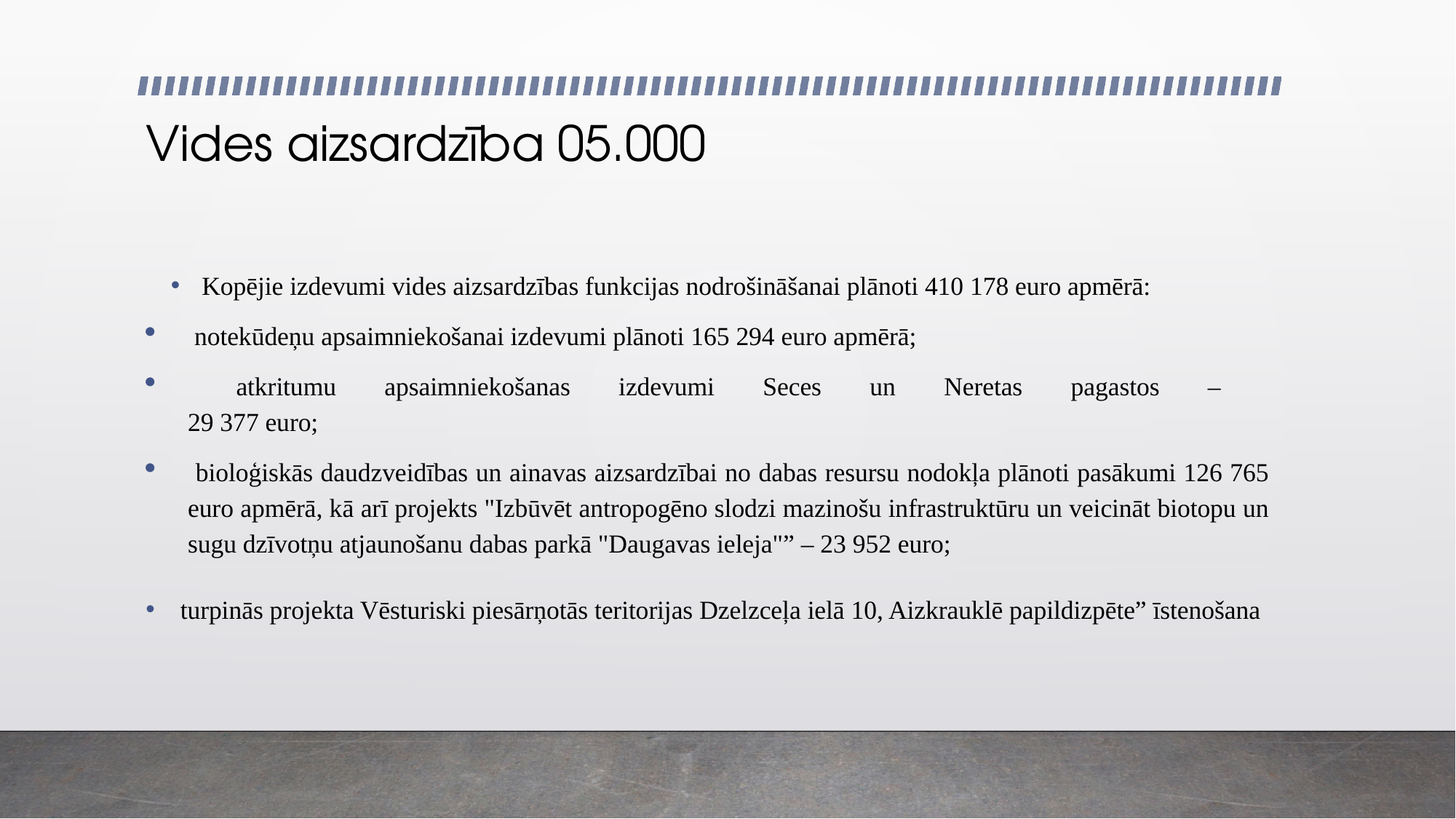

# Vides aizsardzība 05.000
Kopējie izdevumi vides aizsardzības funkcijas nodrošināšanai plānoti 410 178 euro apmērā:
 notekūdeņu apsaimniekošanai izdevumi plānoti 165 294 euro apmērā;
 atkritumu apsaimniekošanas izdevumi Seces un Neretas pagastos –
29 377 euro;
 bioloģiskās daudzveidības un ainavas aizsardzībai no dabas resursu nodokļa plānoti pasākumi 126 765 euro apmērā, kā arī projekts "Izbūvēt antropogēno slodzi mazinošu infrastruktūru un veicināt biotopu un sugu dzīvotņu atjaunošanu dabas parkā "Daugavas ieleja"” – 23 952 euro;
 turpinās projekta Vēsturiski piesārņotās teritorijas Dzelzceļa ielā 10, Aizkrauklē papildizpēte” īstenošana